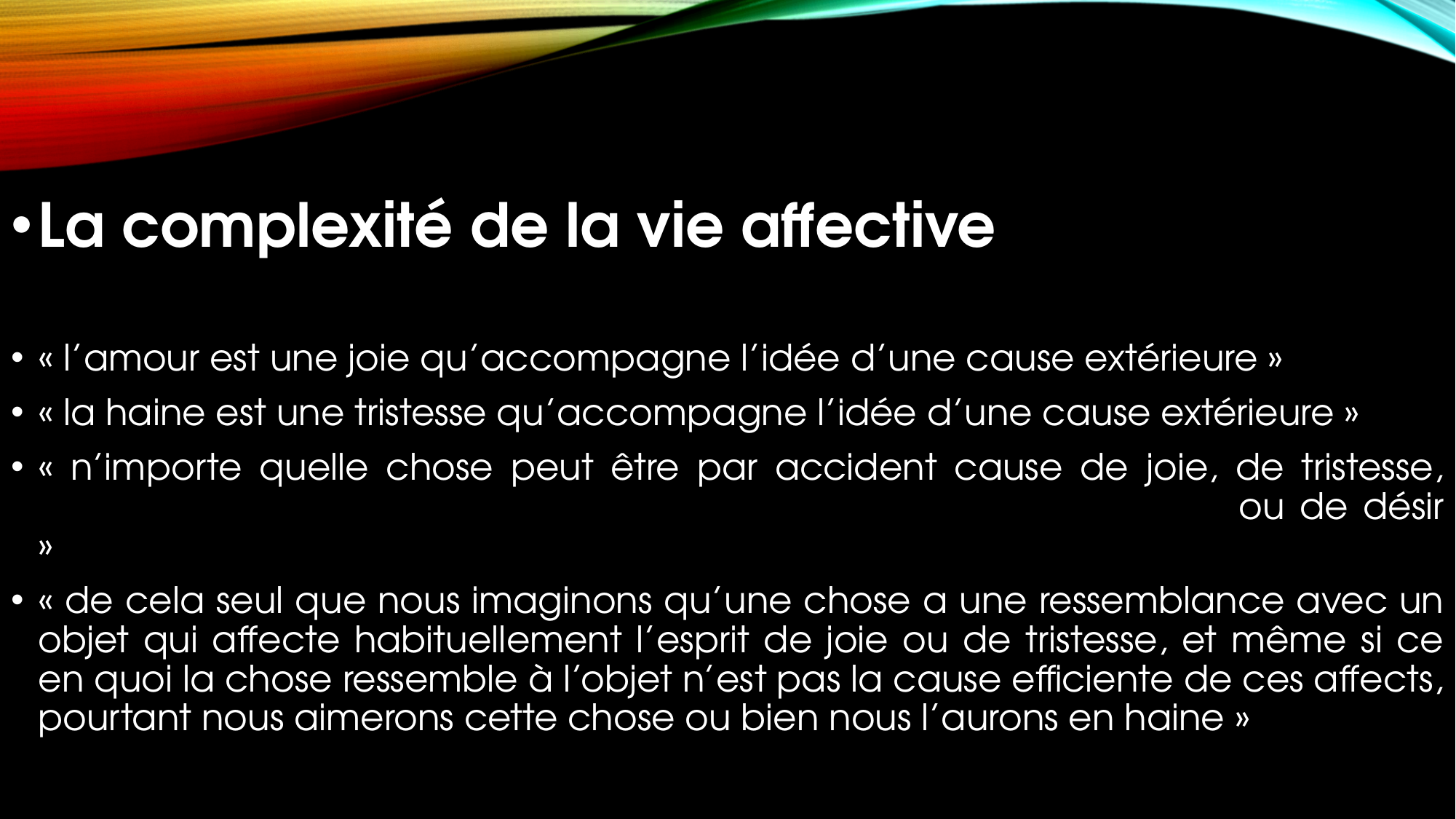

La complexité de la vie affective

« l’amour est une joie qu’accompagne l’idée d’une cause extérieure »
« la haine est une tristesse qu’accompagne l’idée d’une cause extérieure »
« n’importe quelle chose peut être par accident cause de joie, de tristesse, 											ou de désir »
« de cela seul que nous imaginons qu’une chose a une ressemblance avec un objet qui affecte habituellement l’esprit de joie ou de tristesse, et même si ce en quoi la chose ressemble à l’objet n’est pas la cause efficiente de ces affects, pourtant nous aimerons cette chose ou bien nous l’aurons en haine »